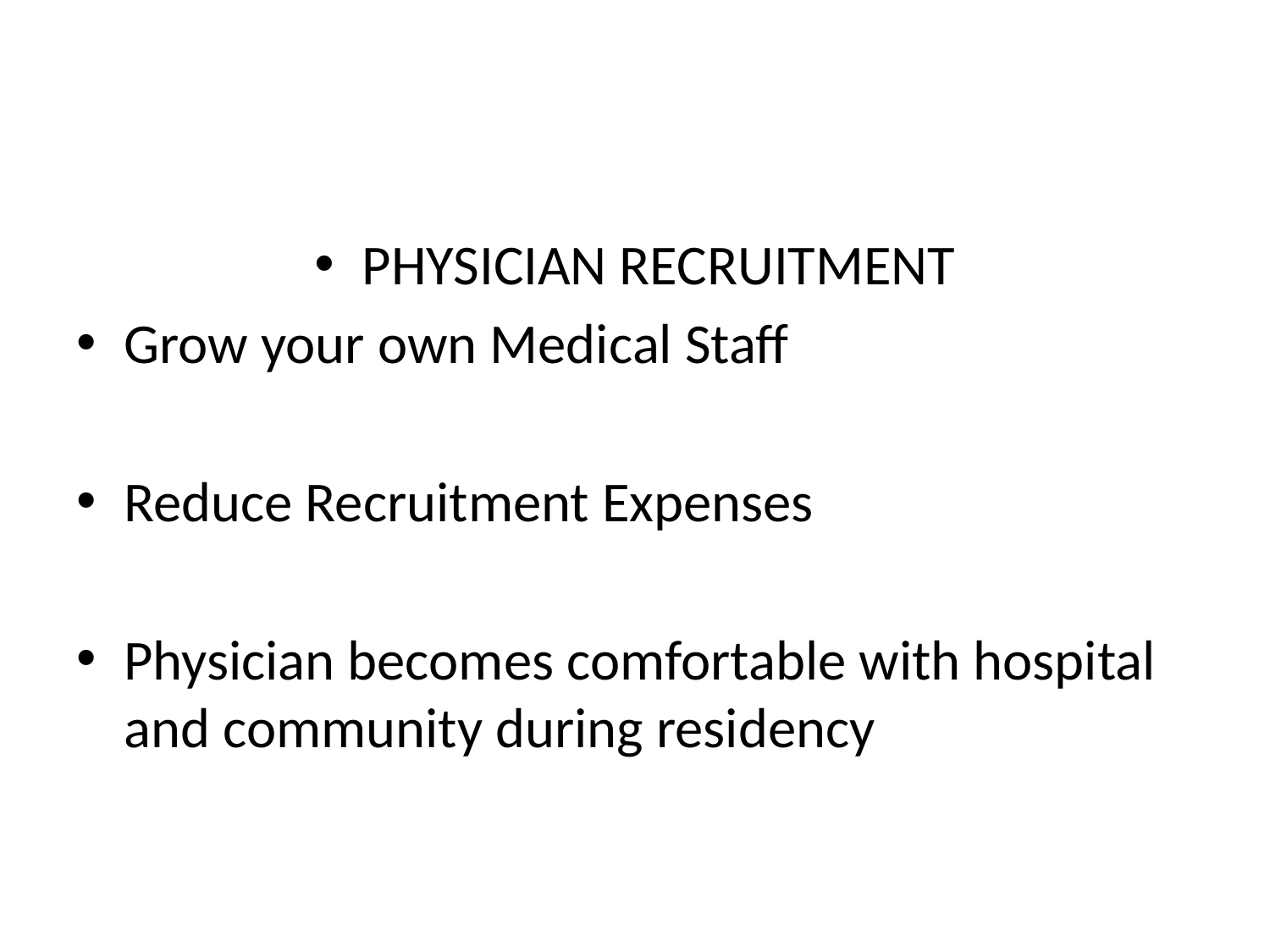

#
PHYSICIAN RECRUITMENT
Grow your own Medical Staff

Reduce Recruitment Expenses

Physician becomes comfortable with hospital and community during residency